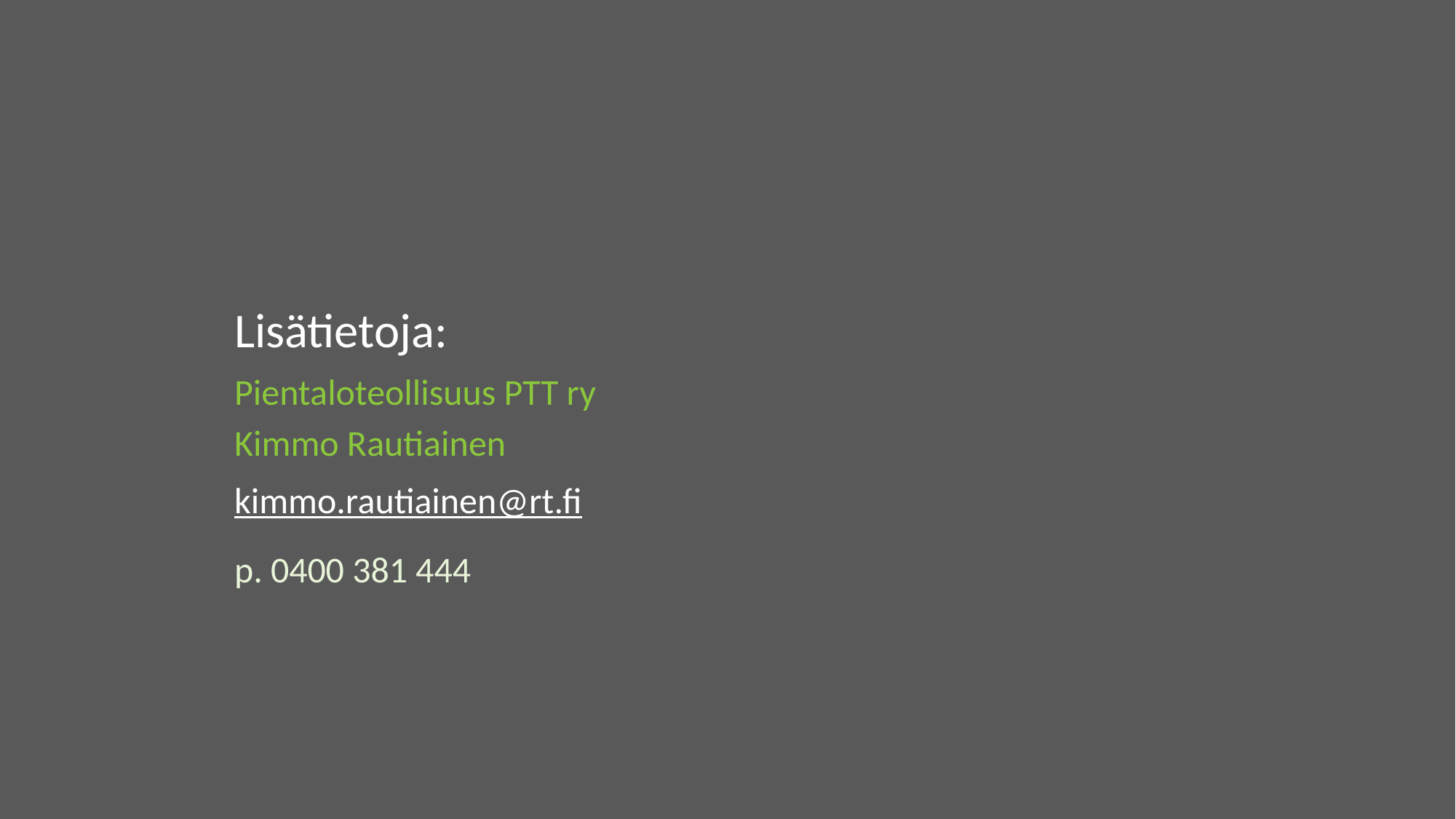

Lisätietoja:
Pientaloteollisuus PTT ry
Kimmo Rautiainen
kimmo.rautiainen@rt.fi
p. 0400 381 444